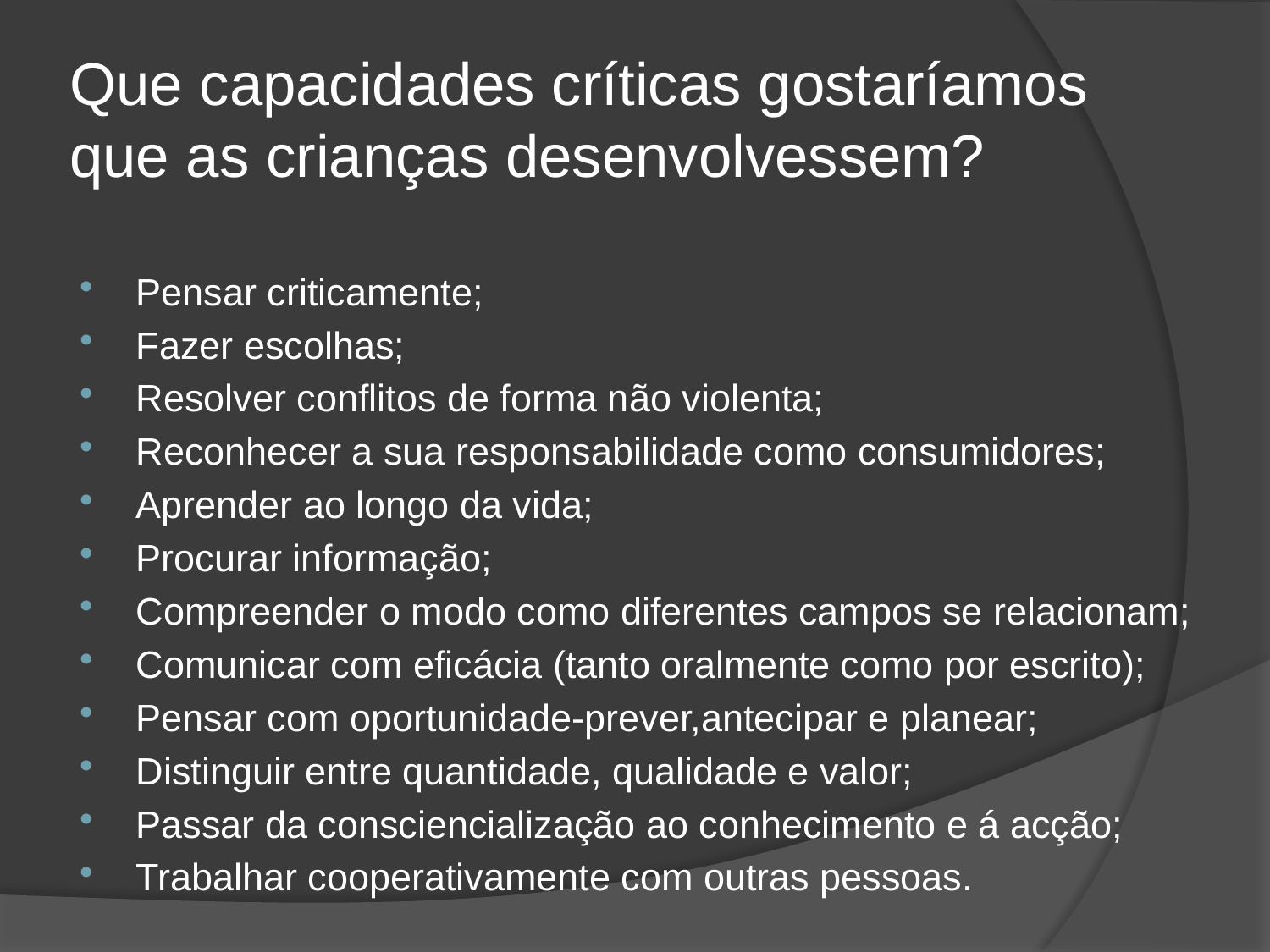

# Que capacidades críticas gostaríamos que as crianças desenvolvessem?
Pensar criticamente;
Fazer escolhas;
Resolver conflitos de forma não violenta;
Reconhecer a sua responsabilidade como consumidores;
Aprender ao longo da vida;
Procurar informação;
Compreender o modo como diferentes campos se relacionam;
Comunicar com eficácia (tanto oralmente como por escrito);
Pensar com oportunidade-prever,antecipar e planear;
Distinguir entre quantidade, qualidade e valor;
Passar da consciencialização ao conhecimento e á acção;
Trabalhar cooperativamente com outras pessoas.